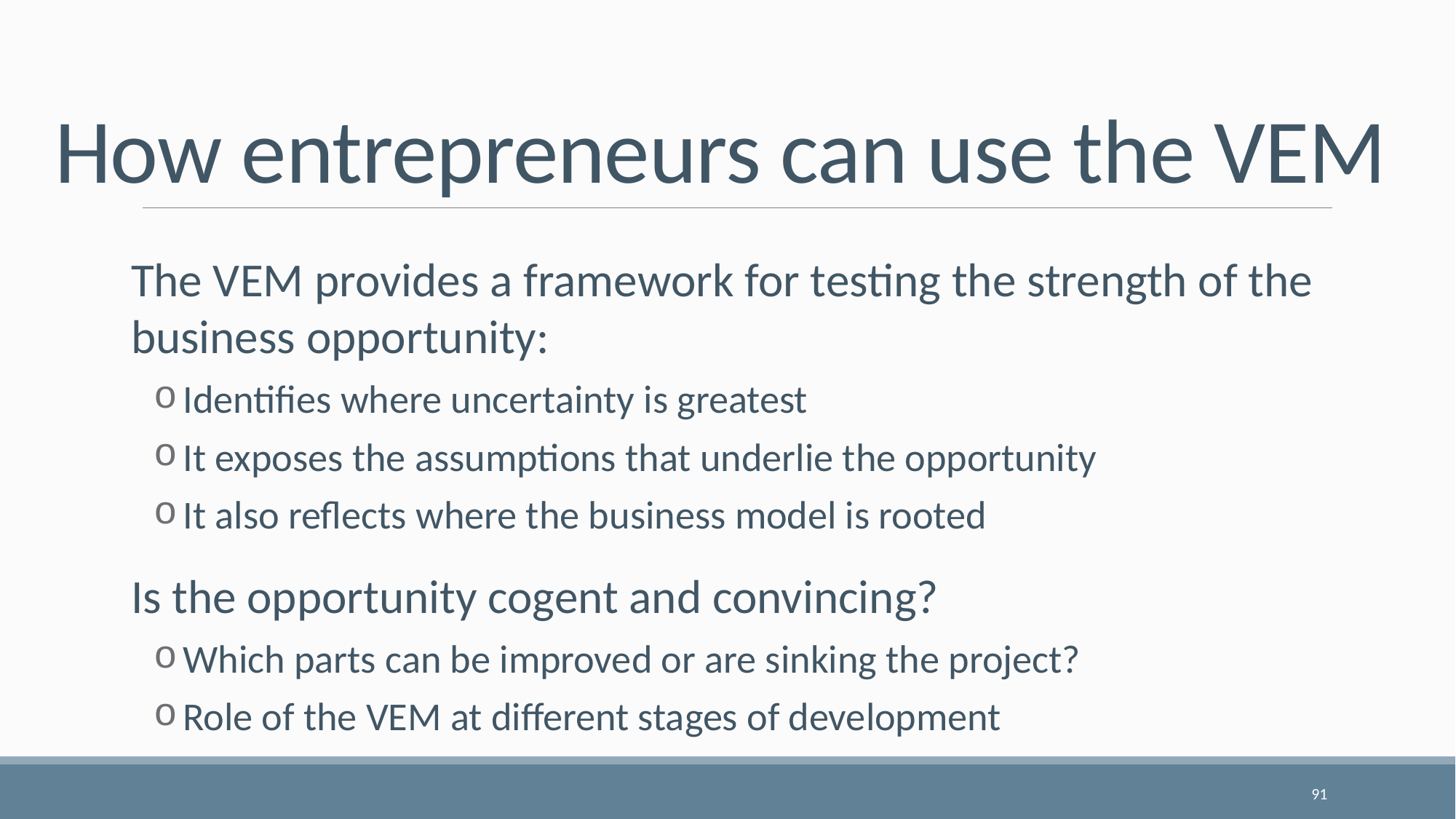

# How entrepreneurs can use the VEM
The VEM provides a framework for testing the strength of the business opportunity:
 Identifies where uncertainty is greatest
 It exposes the assumptions that underlie the opportunity
 It also reflects where the business model is rooted

Is the opportunity cogent and convincing?
 Which parts can be improved or are sinking the project?
 Role of the VEM at different stages of development

91